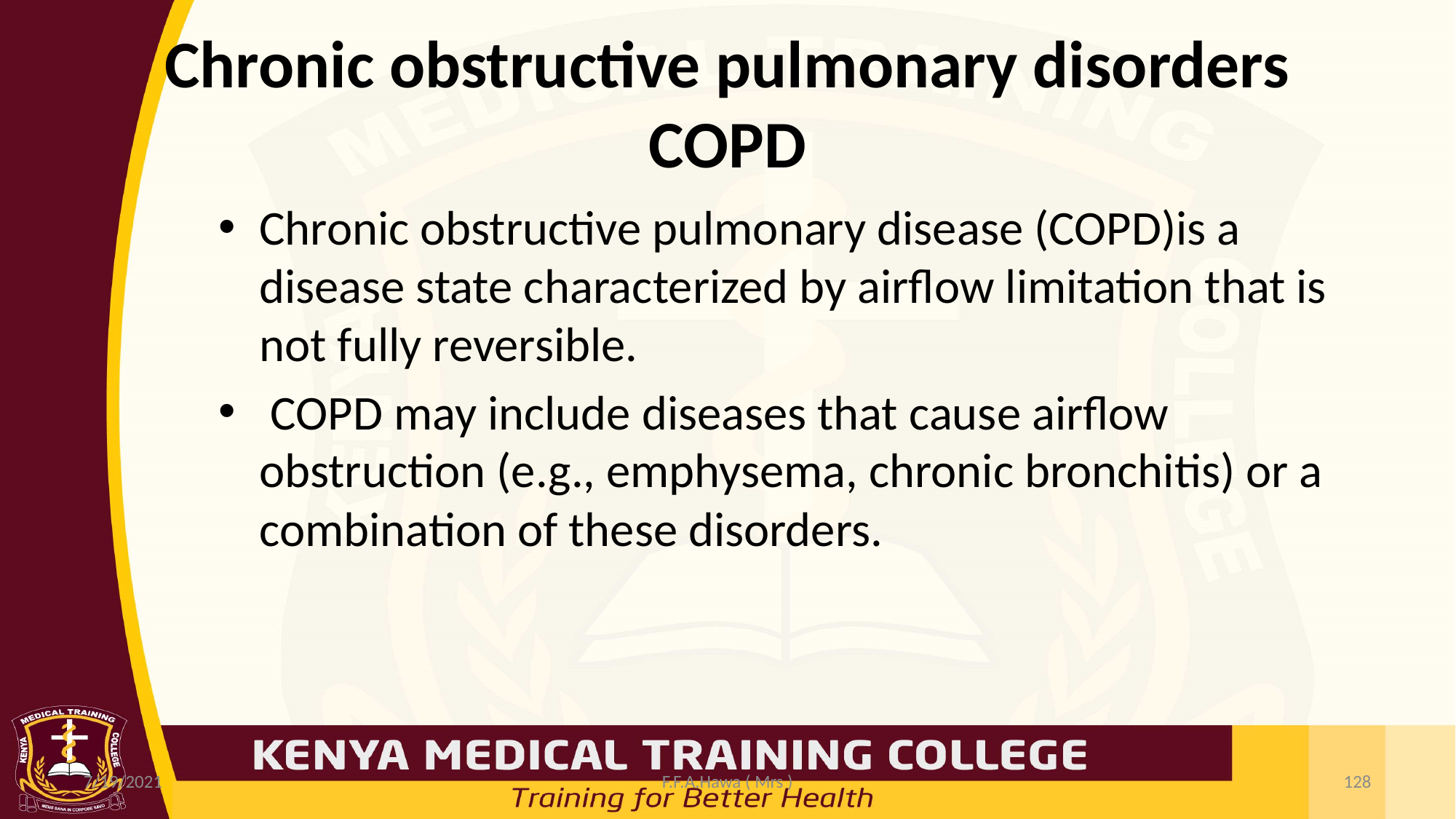

# Chronic obstructive pulmonary disorders COPD
Chronic obstructive pulmonary disease (COPD)is a disease state characterized by airflow limitation that is not fully reversible.
 COPD may include diseases that cause airflow obstruction (e.g., emphysema, chronic bronchitis) or a combination of these disorders.
7/19/2021
F.F.A.Hawa ( Mrs )
128